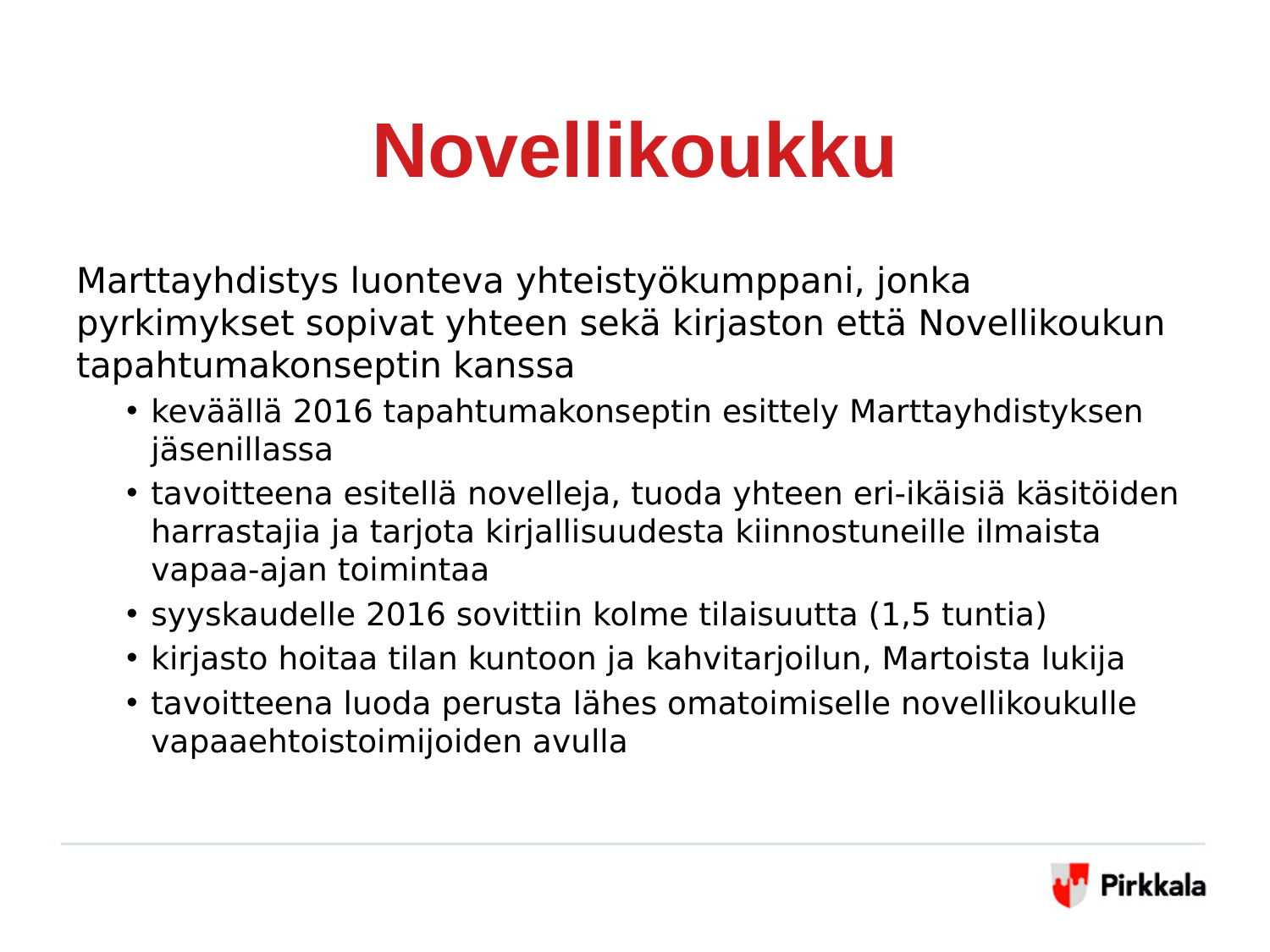

# Novellikoukku
Marttayhdistys luonteva yhteistyökumppani, jonka pyrkimykset sopivat yhteen sekä kirjaston että Novellikoukun tapahtumakonseptin kanssa
keväällä 2016 tapahtumakonseptin esittely Marttayhdistyksen jäsenillassa
tavoitteena esitellä novelleja, tuoda yhteen eri-ikäisiä käsitöiden harrastajia ja tarjota kirjallisuudesta kiinnostuneille ilmaista vapaa-ajan toimintaa
syyskaudelle 2016 sovittiin kolme tilaisuutta (1,5 tuntia)
kirjasto hoitaa tilan kuntoon ja kahvitarjoilun, Martoista lukija
tavoitteena luoda perusta lähes omatoimiselle novellikoukulle vapaaehtoistoimijoiden avulla